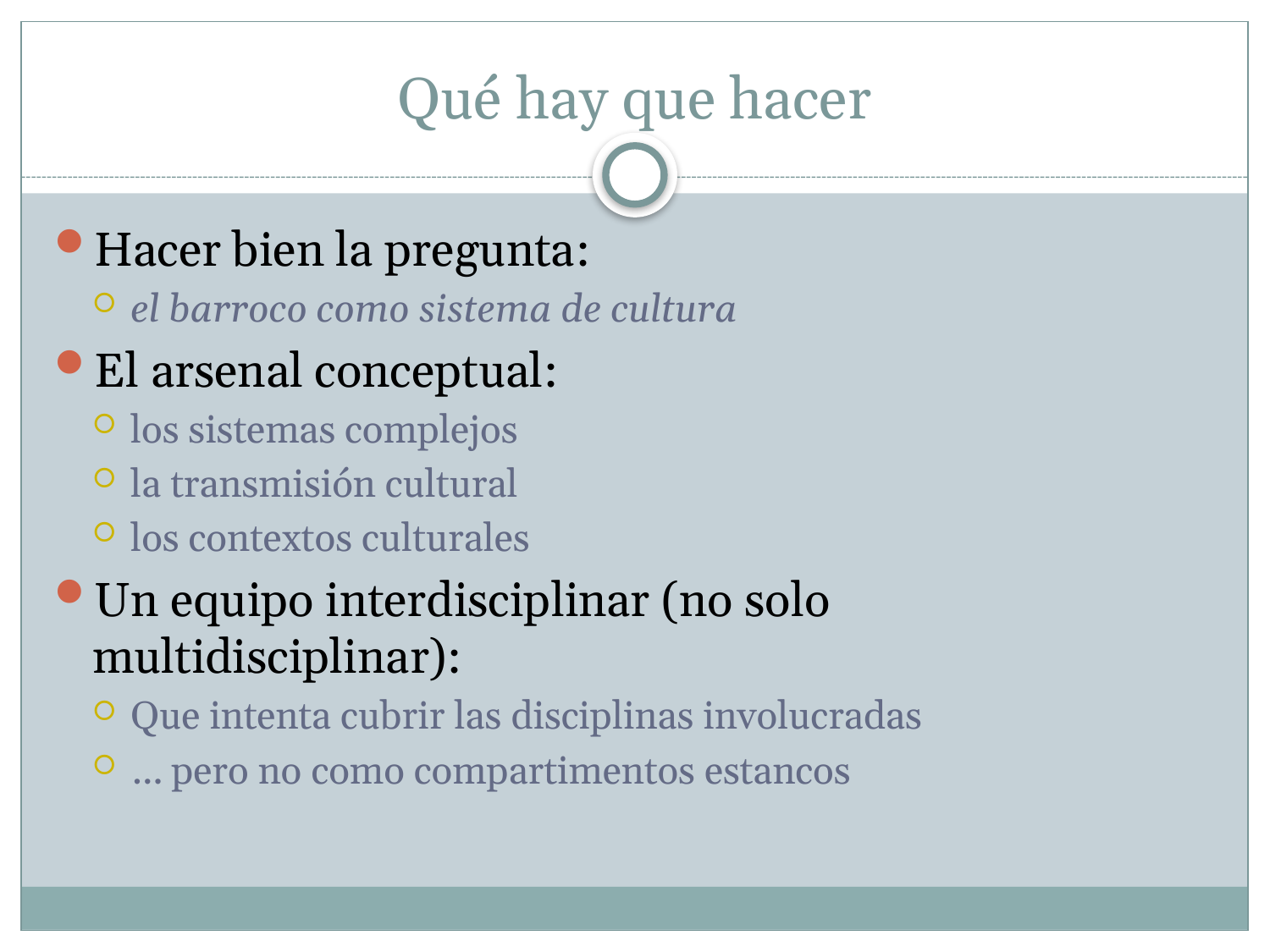

# Qué hay que hacer
Hacer bien la pregunta:
el barroco como sistema de cultura
El arsenal conceptual:
los sistemas complejos
la transmisión cultural
los contextos culturales
Un equipo interdisciplinar (no solo multidisciplinar):
Que intenta cubrir las disciplinas involucradas
… pero no como compartimentos estancos